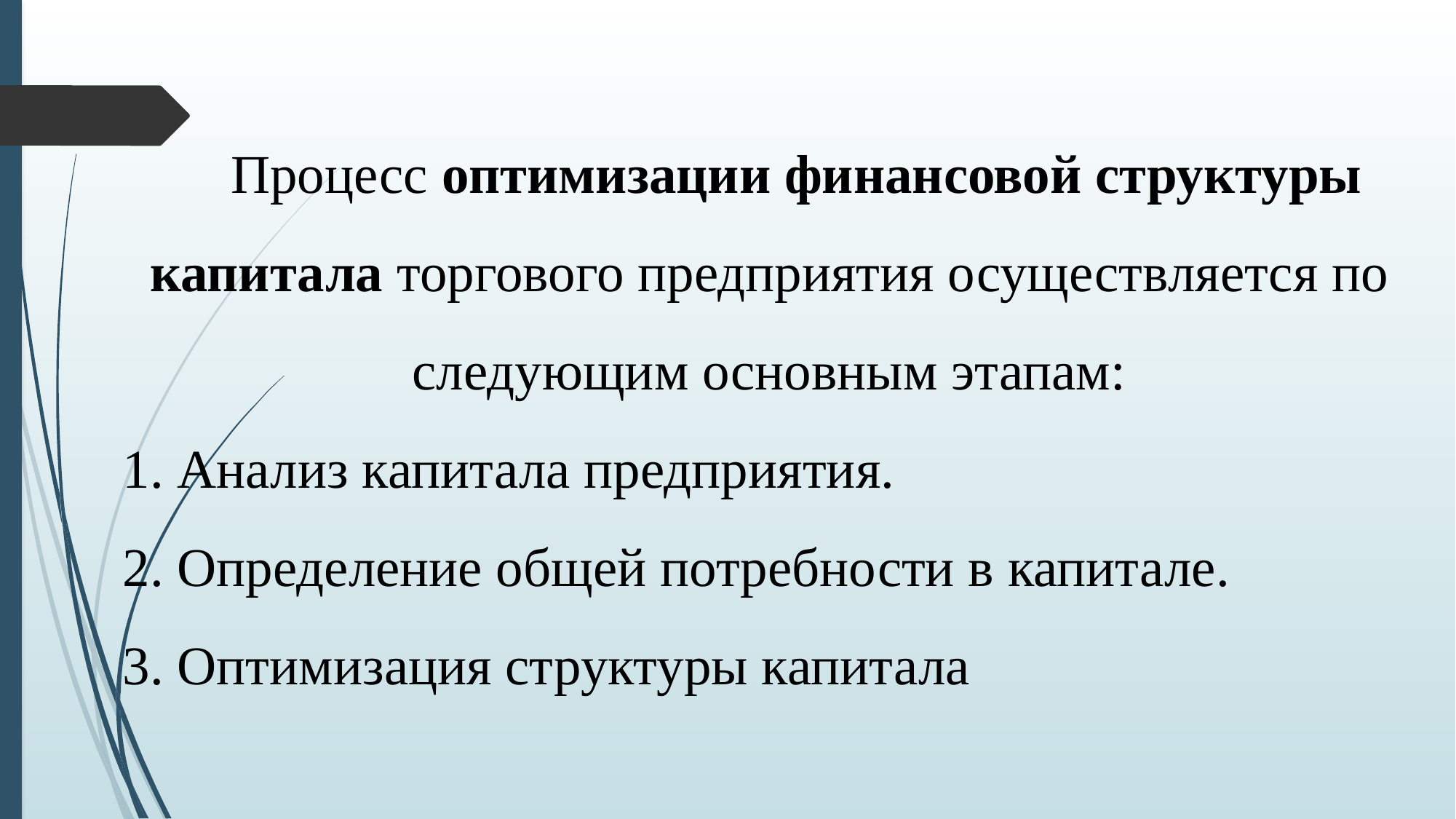

Процесс оптимизации финансовой структуры капитала торгового предприятия осуществляется по следующим основным этапам:
 Анализ капитала предприятия.
 Определение общей потребности в капитале.
 Оптимизация структуры капитала